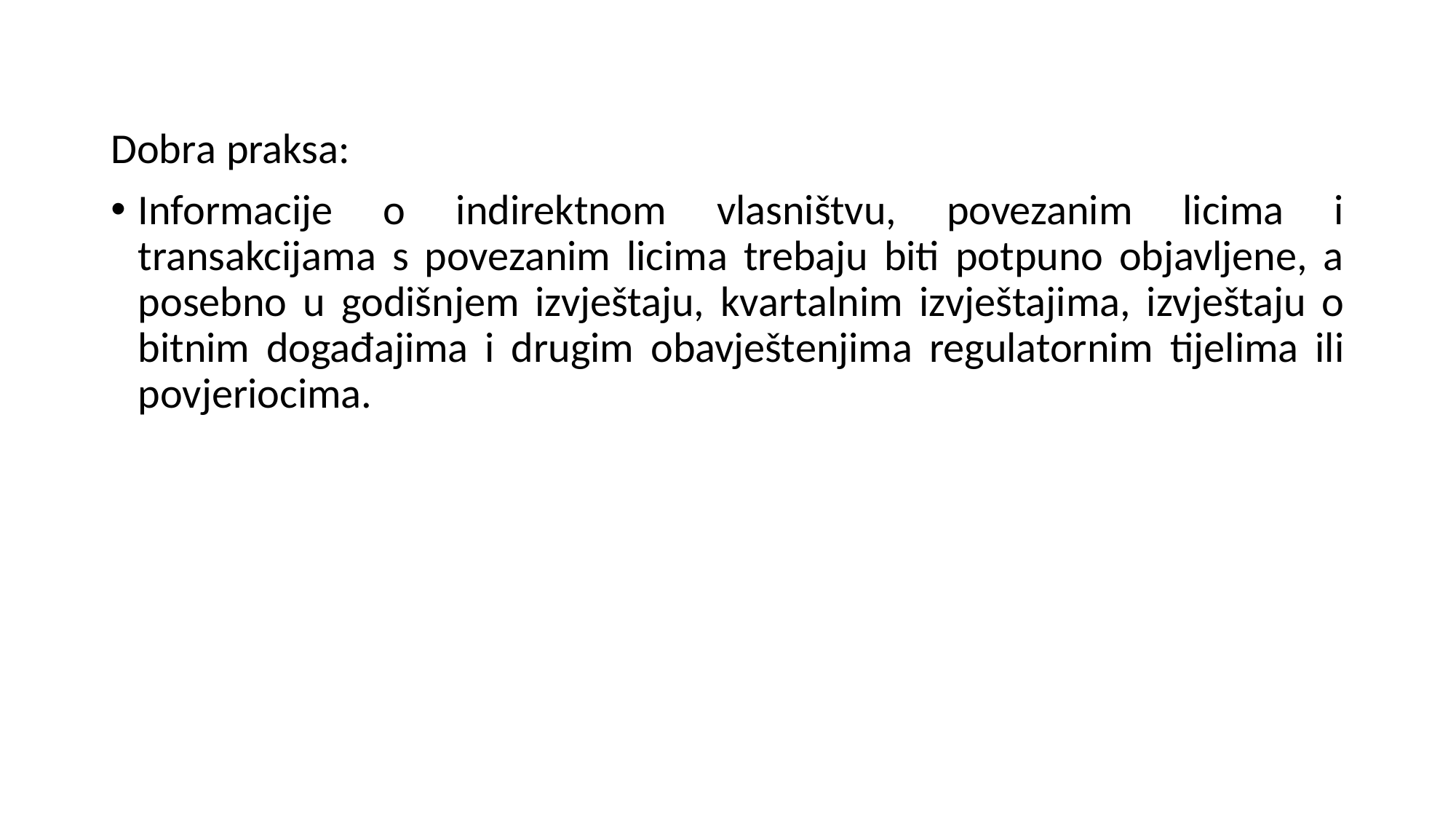

Dobra praksa:
Informacije o indirektnom vlasništvu, povezanim licima i transakcijama s povezanim licima trebaju biti potpuno objavljene, a posebno u godišnjem izvještaju, kvartalnim izvještajima, izvještaju o bitnim događajima i drugim obavještenjima regulatornim tijelima ili povjeriocima.